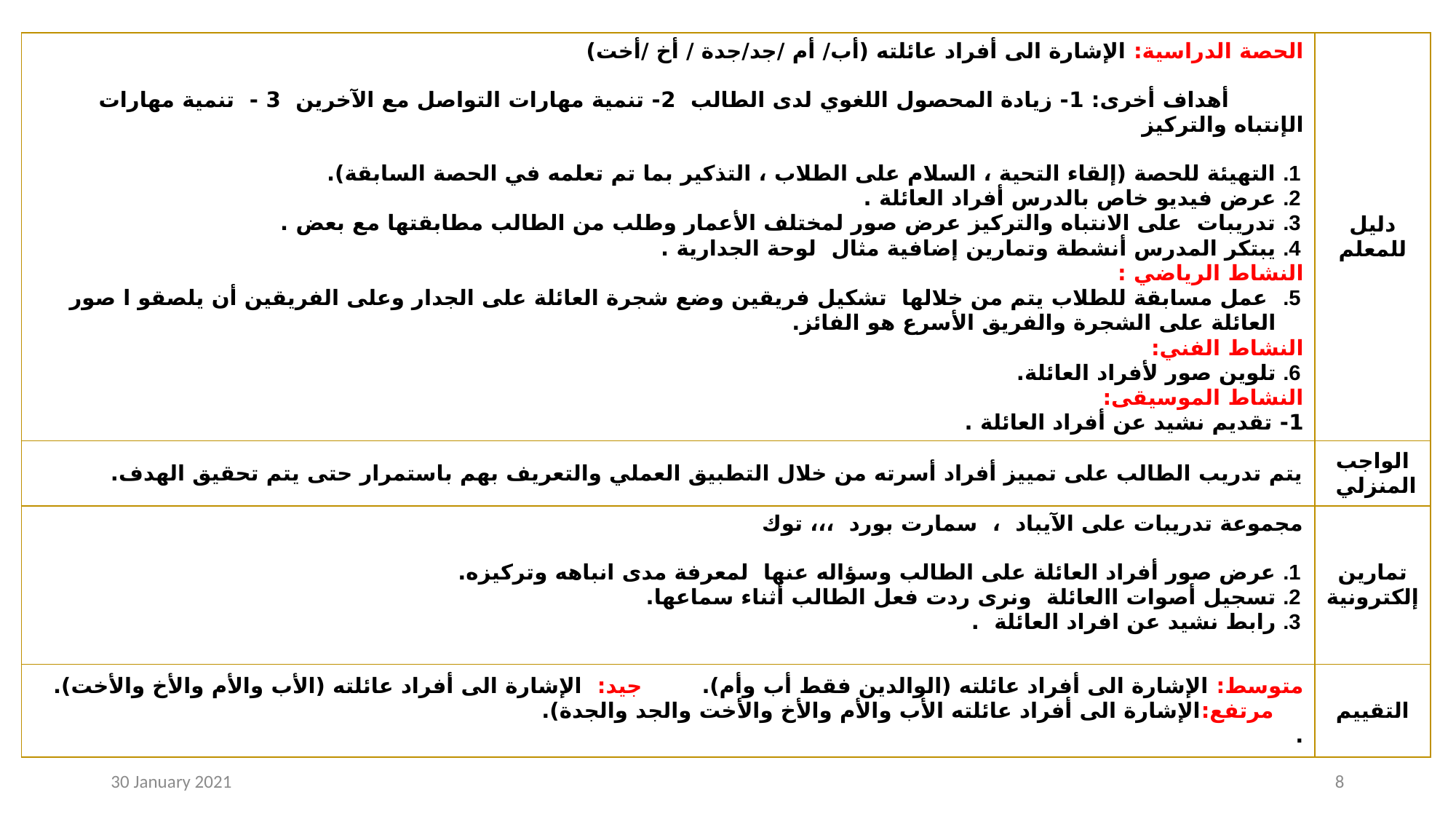

| الحصة الدراسية: الإشارة الى أفراد عائلته (أب/ أم /جد/جدة / أخ /أخت) أهداف أخرى: 1- زيادة المحصول اللغوي لدى الطالب 2- تنمية مهارات التواصل مع الآخرين 3 - تنمية مهارات الإنتباه والتركيز التهيئة للحصة (إلقاء التحية ، السلام على الطلاب ، التذكير بما تم تعلمه في الحصة السابقة). عرض فيديو خاص بالدرس أفراد العائلة . تدريبات على الانتباه والتركيز عرض صور لمختلف الأعمار وطلب من الطالب مطابقتها مع بعض . يبتكر المدرس أنشطة وتمارين إضافية مثال لوحة الجدارية . النشاط الرياضي : عمل مسابقة للطلاب يتم من خلالها تشكيل فريقين وضع شجرة العائلة على الجدار وعلى الفريقين أن يلصقو ا صور العائلة على الشجرة والفريق الأسرع هو الفائز. النشاط الفني: تلوين صور لأفراد العائلة. النشاط الموسيقى: 1- تقديم نشيد عن أفراد العائلة . | دليل للمعلم |
| --- | --- |
| يتم تدريب الطالب على تمييز أفراد أسرته من خلال التطبيق العملي والتعريف بهم باستمرار حتى يتم تحقيق الهدف. | الواجب المنزلي |
| مجموعة تدريبات على الآيباد ، سمارت بورد ،،، توك عرض صور أفراد العائلة على الطالب وسؤاله عنها لمعرفة مدى انباهه وتركيزه. تسجيل أصوات االعائلة ونرى ردت فعل الطالب أثناء سماعها. رابط نشيد عن افراد العائلة . | تمارين إلكترونية |
| متوسط: الإشارة الى أفراد عائلته (الوالدين فقط أب وأم). جيد: الإشارة الى أفراد عائلته (الأب والأم والأخ والأخت). مرتفع:الإشارة الى أفراد عائلته الأب والأم والأخ والأخت والجد والجدة). . | التقييم |
30 January 2021
8